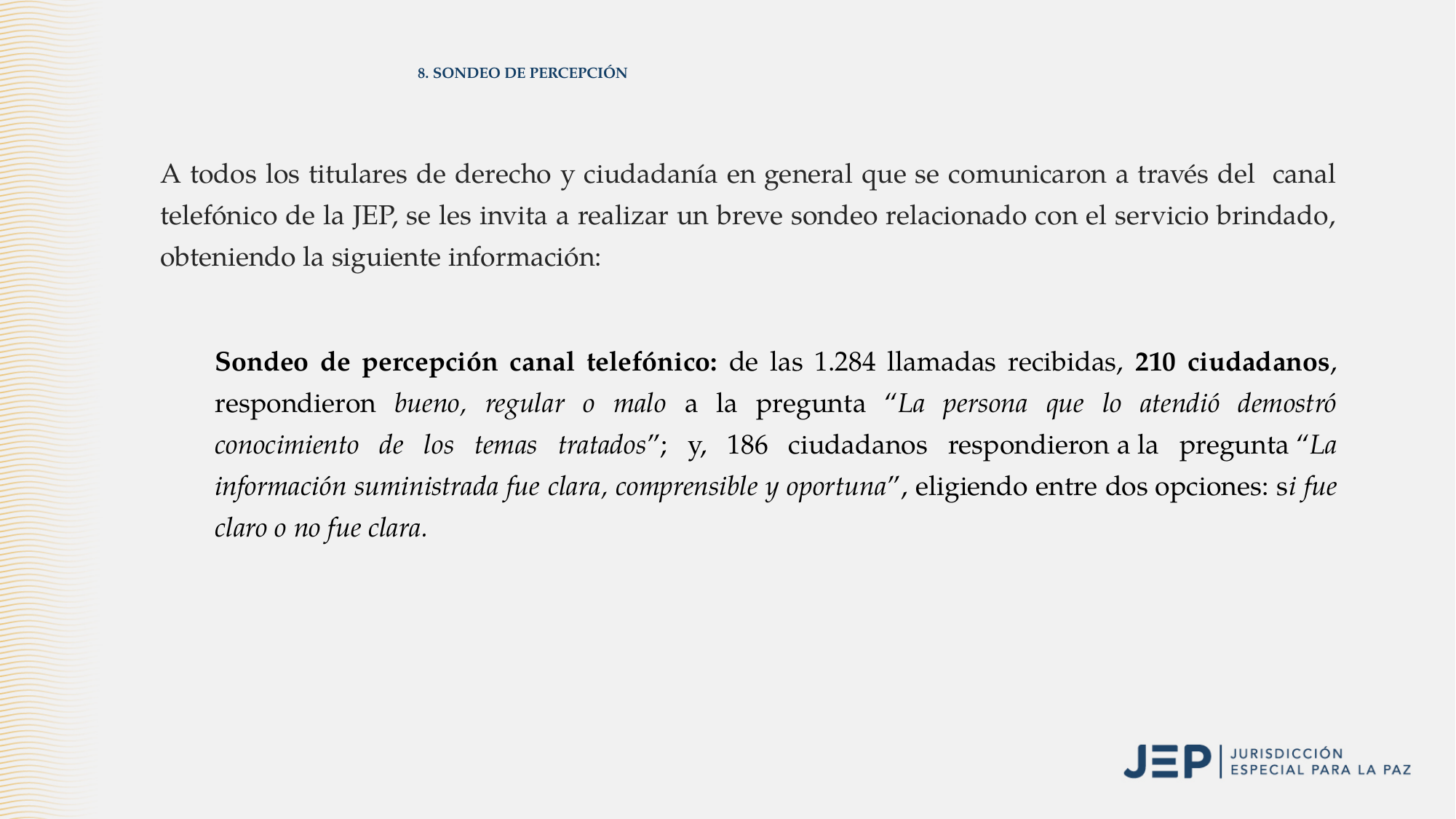

# 8. SONDEO DE PERCEPCIÓN
A todos los titulares de derecho y ciudadanía en general que se comunicaron a través del  canal telefónico de la JEP, se les invita a realizar un breve sondeo relacionado con el servicio brindado, obteniendo la siguiente información:

Sondeo de percepción canal telefónico: de las 1.284 llamadas recibidas, 210 ciudadanos, respondieron bueno, regular o malo a la pregunta “La persona que lo atendió demostró conocimiento de los temas tratados”; y, 186 ciudadanos respondieron a la pregunta “La información suministrada fue clara, comprensible y oportuna”, eligiendo entre dos opciones: si fue claro o no fue clara.